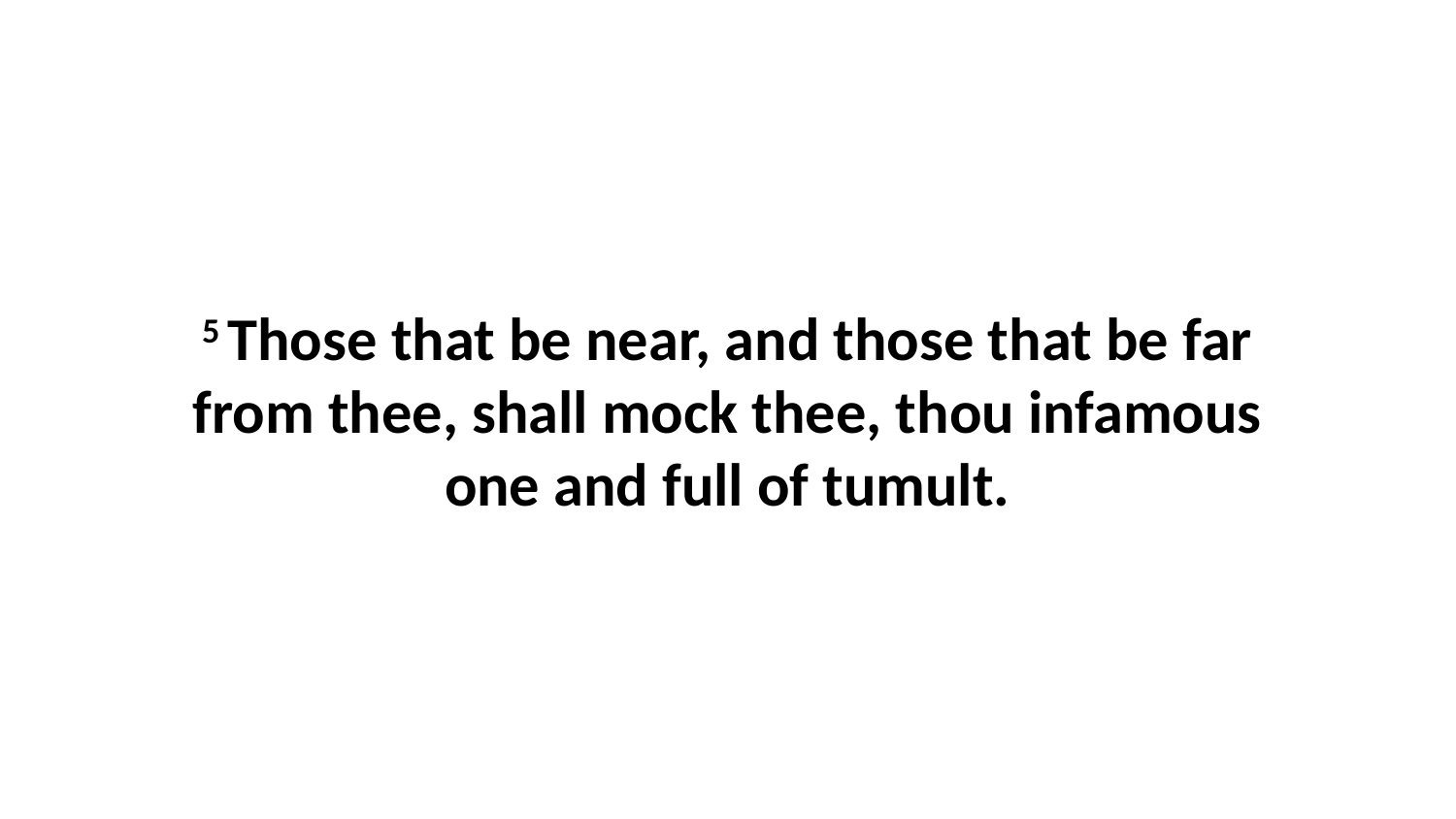

5 Those that be near, and those that be far from thee, shall mock thee, thou infamous one and full of tumult.